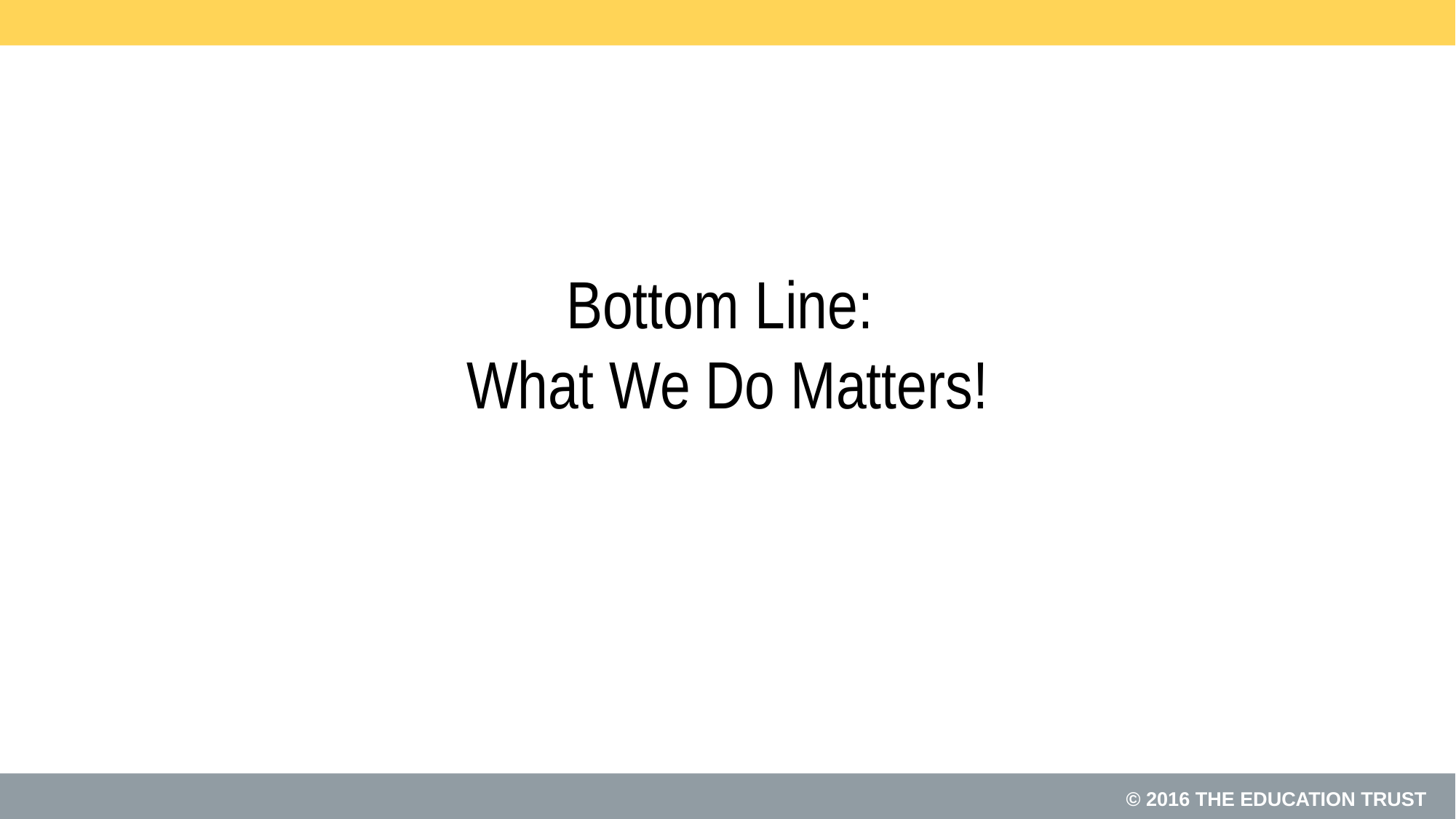

# Bottom Line: What We Do Matters!